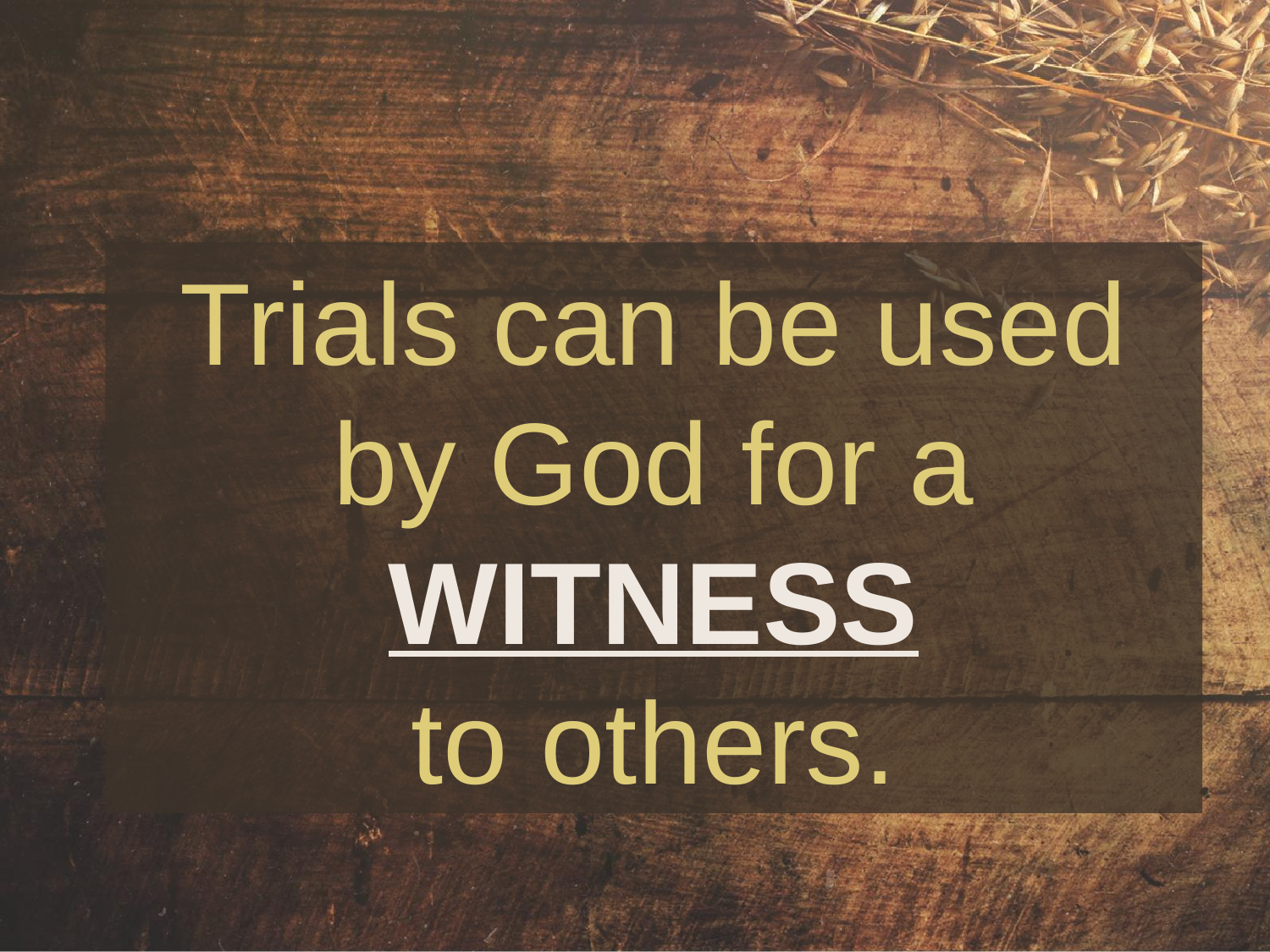

Trials can be used by God for a WITNESS
to others.